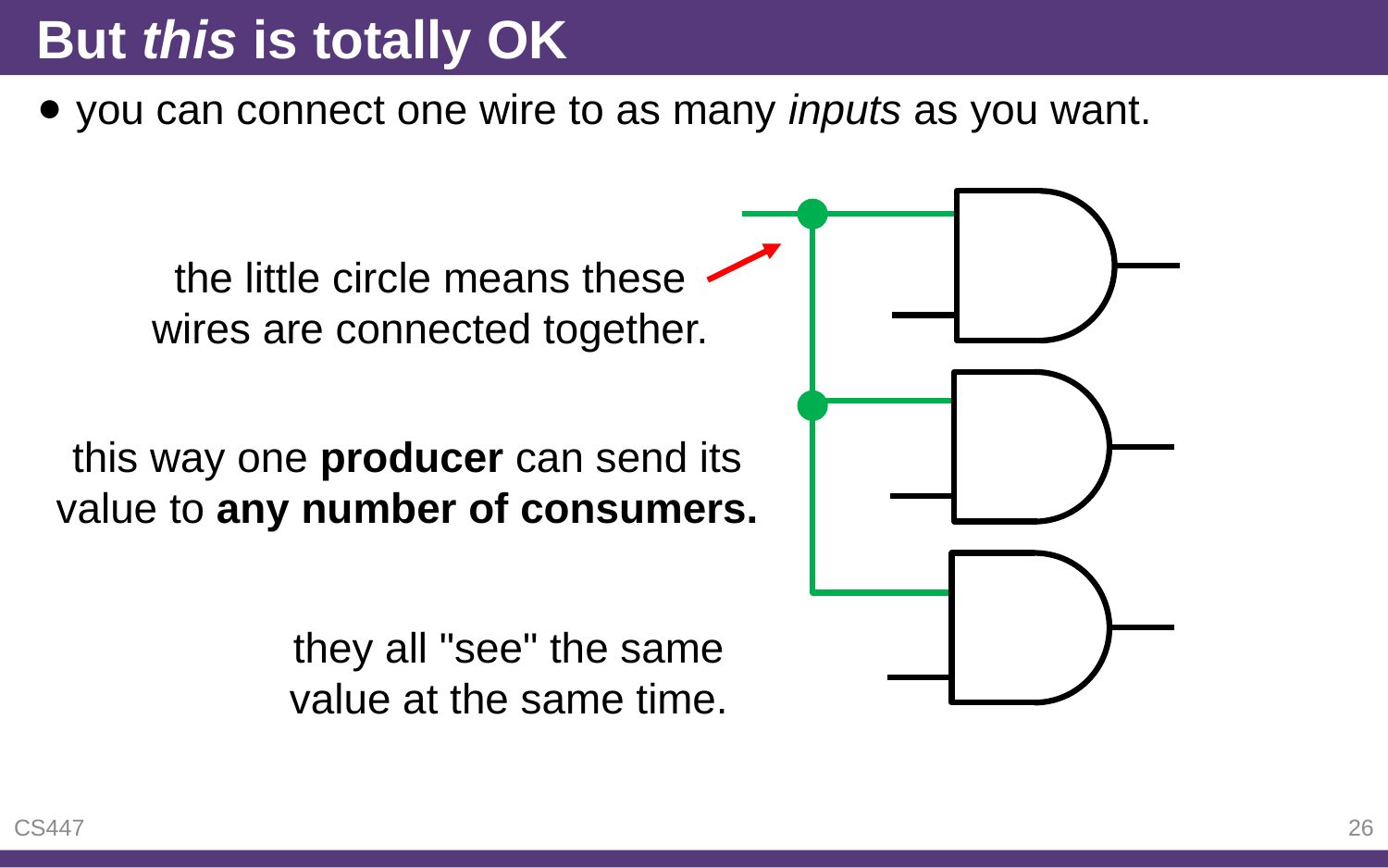

# But this is totally OK
you can connect one wire to as many inputs as you want.

the little circle means these wires are connected together.

this way one producer can send its value to any number of consumers.

they all "see" the same value at the same time.
CS447
26